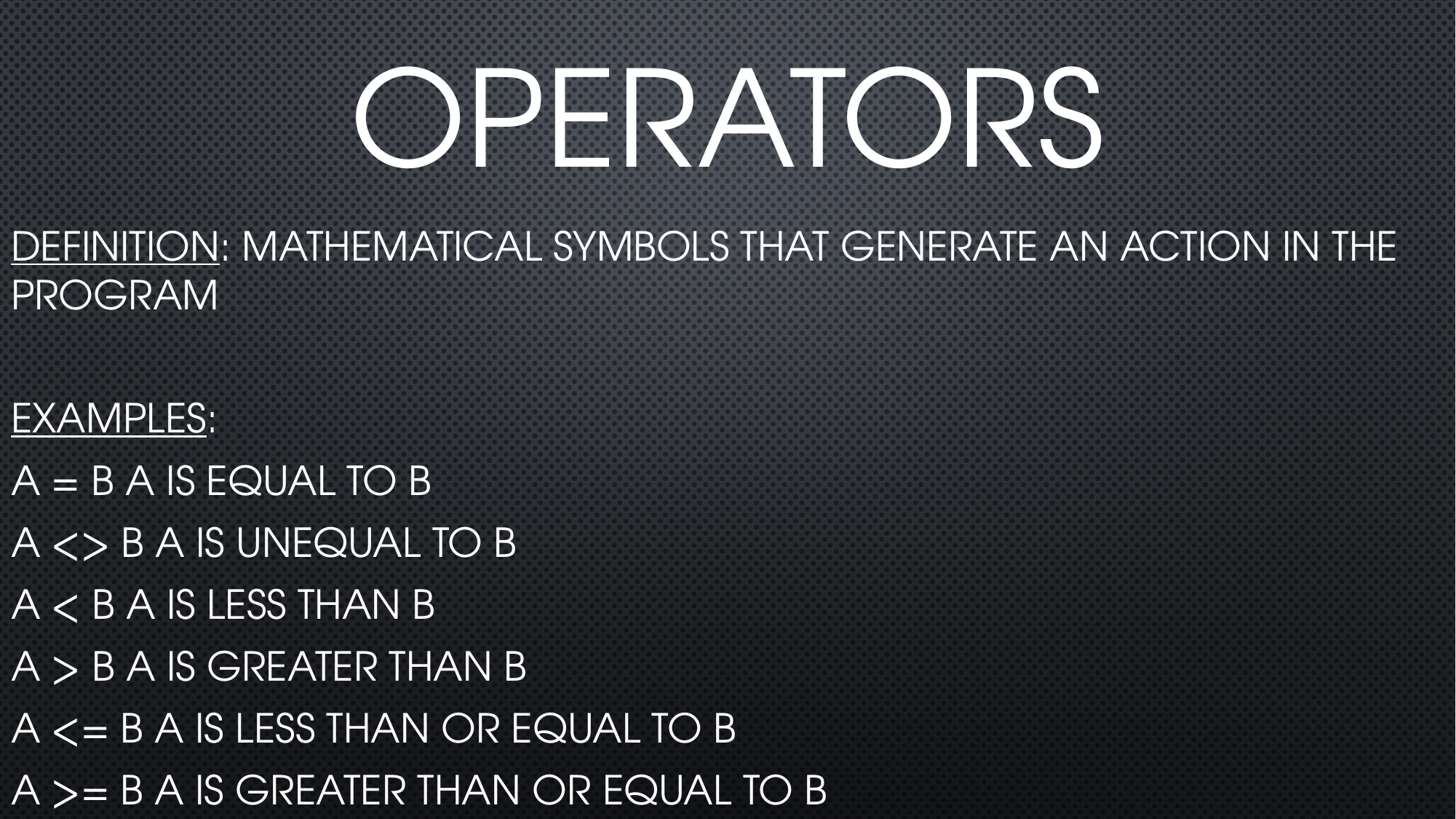

# Operators
Definition: mathematical symbols that generate an action in the program

Examples:
a = b a is equal to b
a <> b a is unequal to b
a < b a is less than b
a > b a is greater than b
a <= b a is less than or equal to b
a >= b a is greater than or equal to b